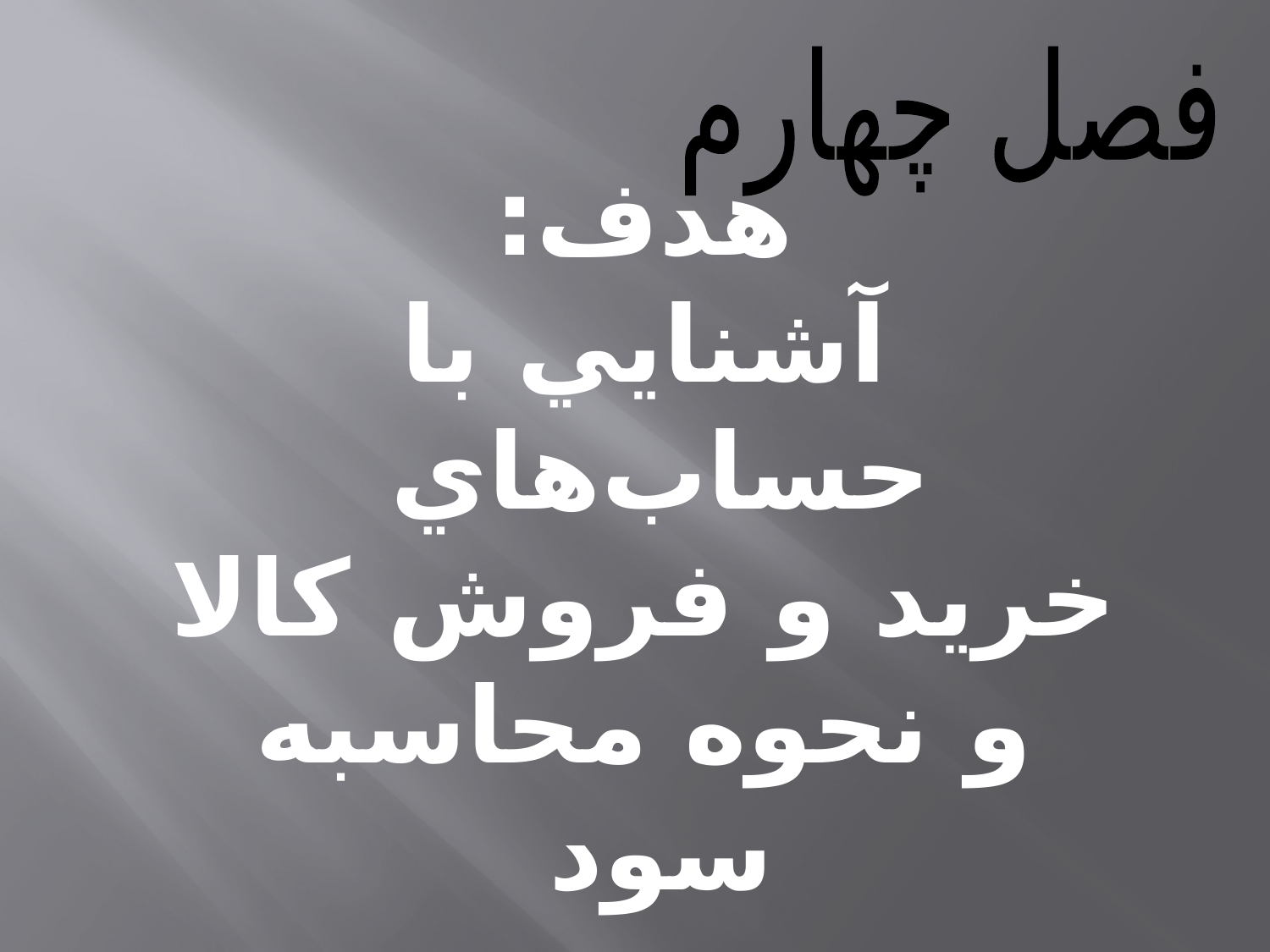

فصل چهارم
هدف:
آشنايي با حساب‌هاي
 خريد و فروش كالا
و نحوه محاسبه سود